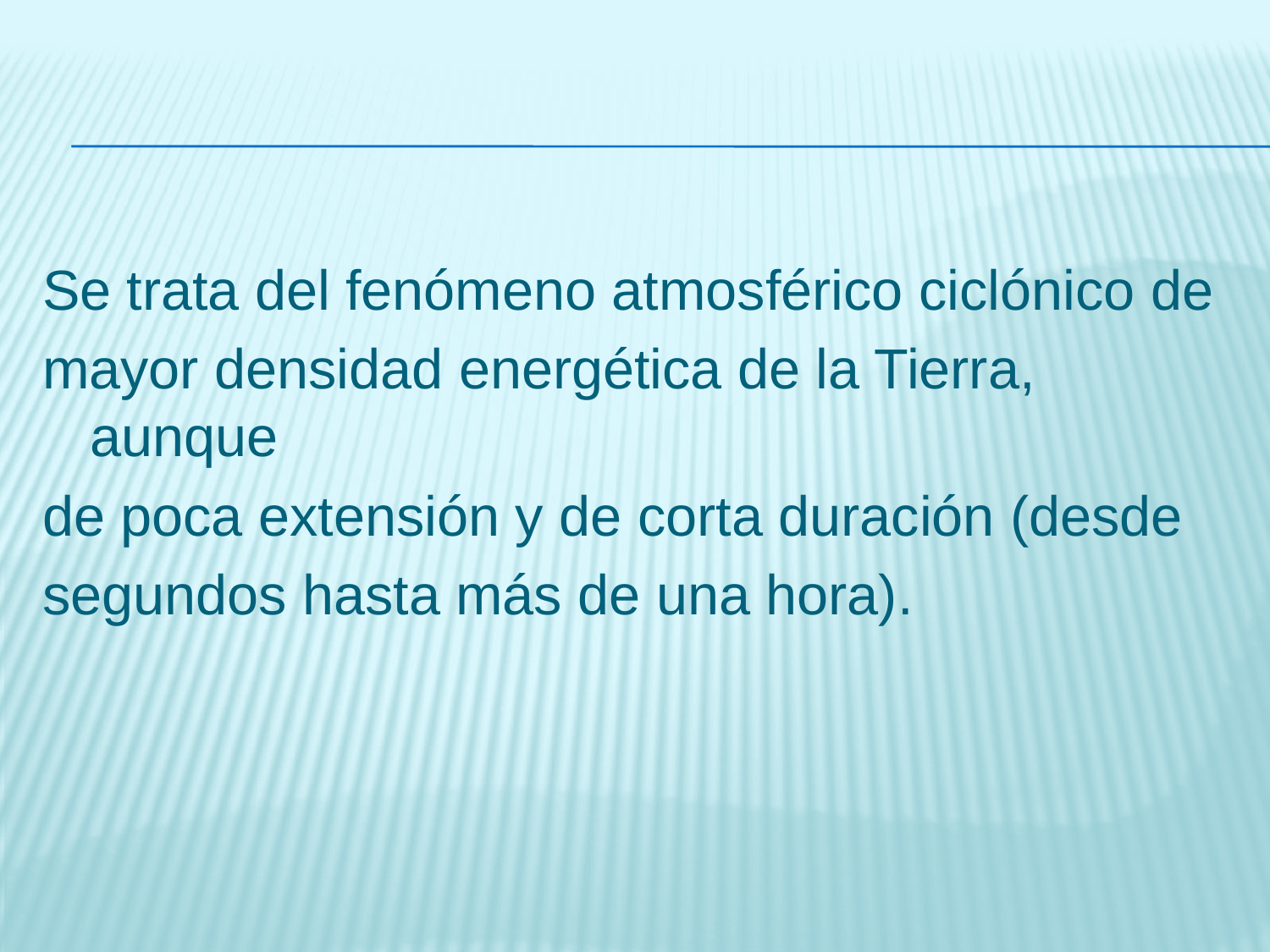

Se trata del fenómeno atmosférico ciclónico de
mayor densidad energética de la Tierra, aunque
de poca extensión y de corta duración (desde
segundos hasta más de una hora).